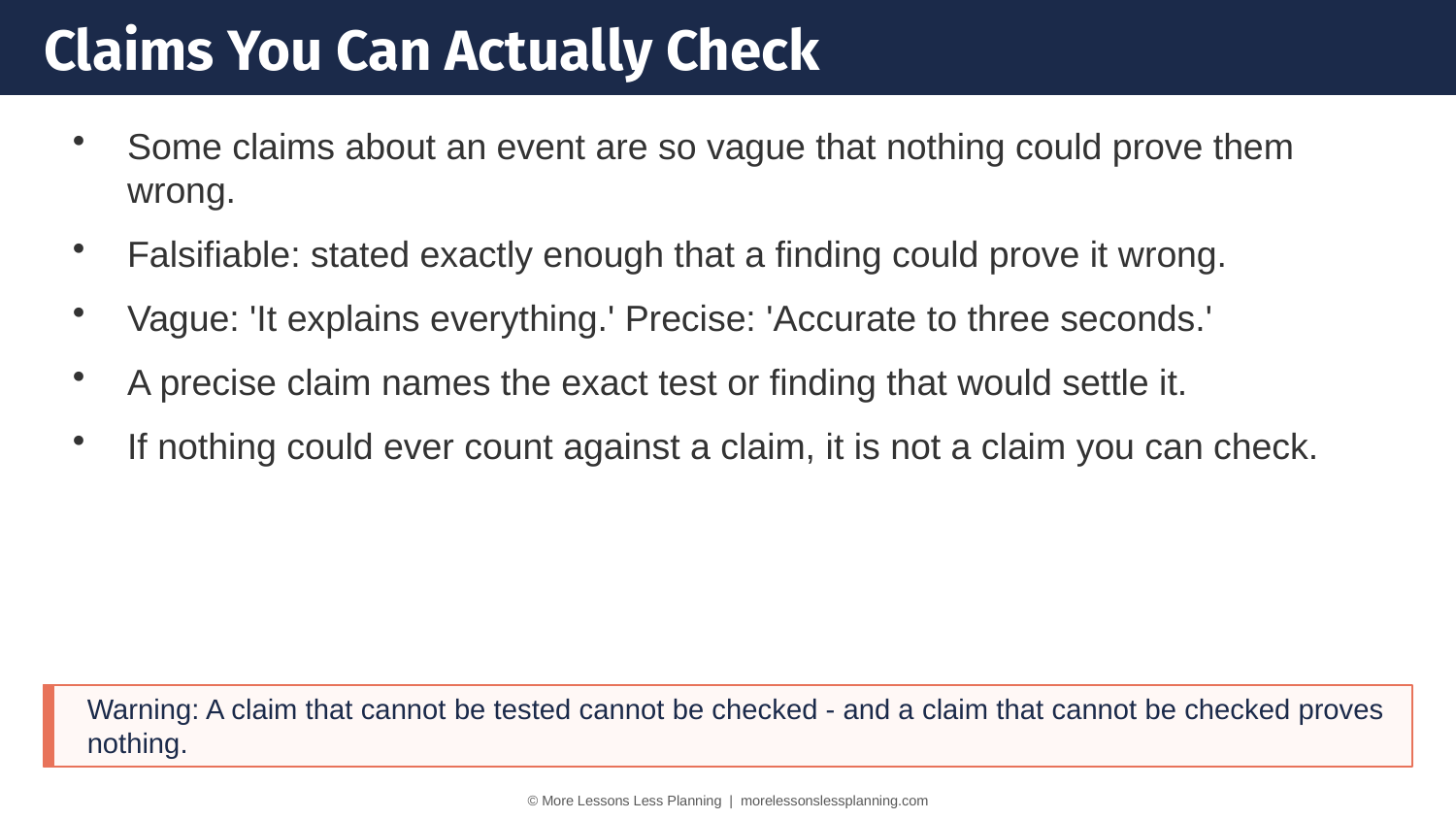

Claims You Can Actually Check
Some claims about an event are so vague that nothing could prove them wrong.
Falsifiable: stated exactly enough that a finding could prove it wrong.
Vague: 'It explains everything.' Precise: 'Accurate to three seconds.'
A precise claim names the exact test or finding that would settle it.
If nothing could ever count against a claim, it is not a claim you can check.

Warning: A claim that cannot be tested cannot be checked - and a claim that cannot be checked proves nothing.
© More Lessons Less Planning  |  morelessonslessplanning.com